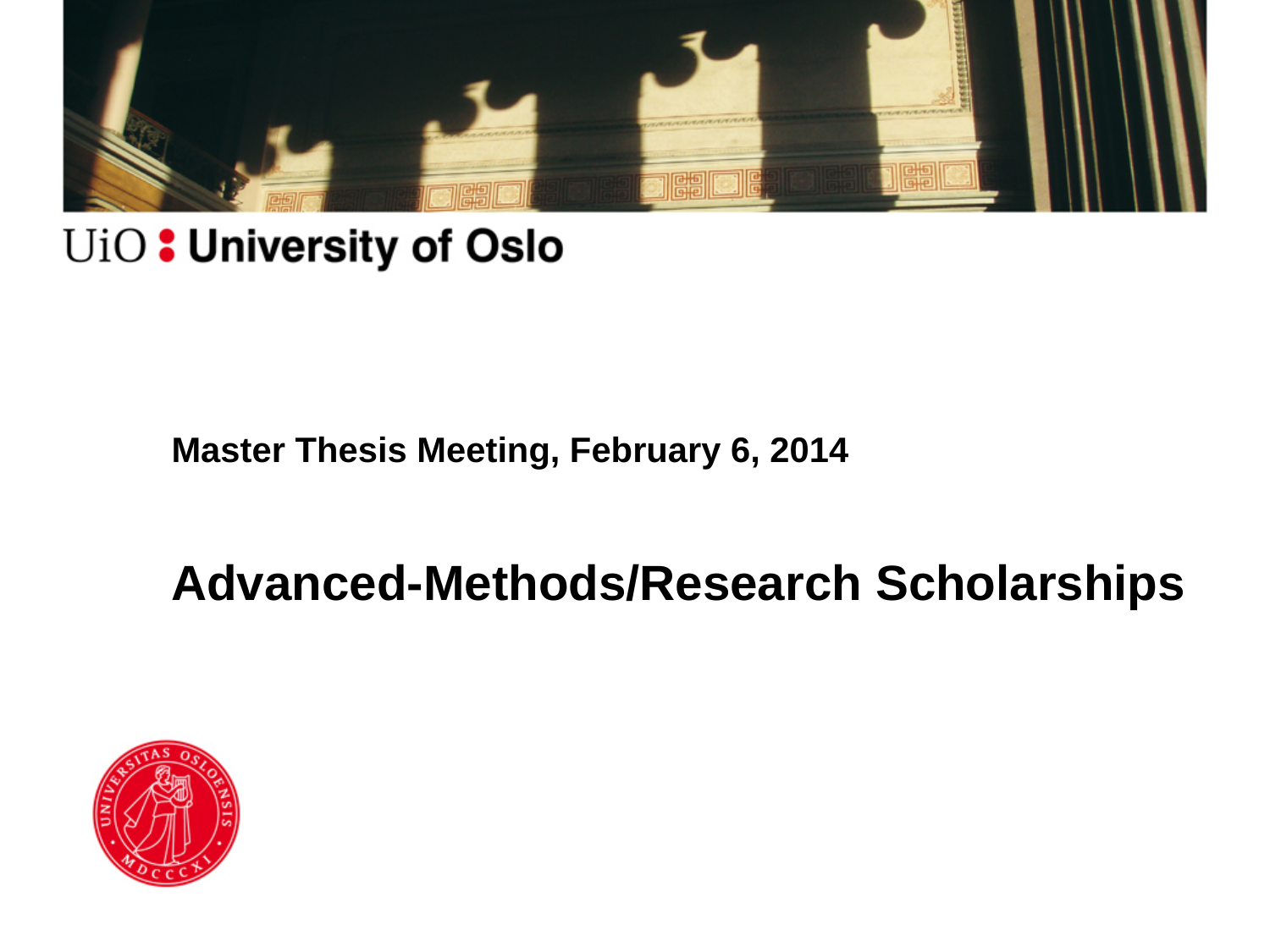

# Master Thesis Meeting, February 6, 2014

Advanced-Methods/Research Scholarships